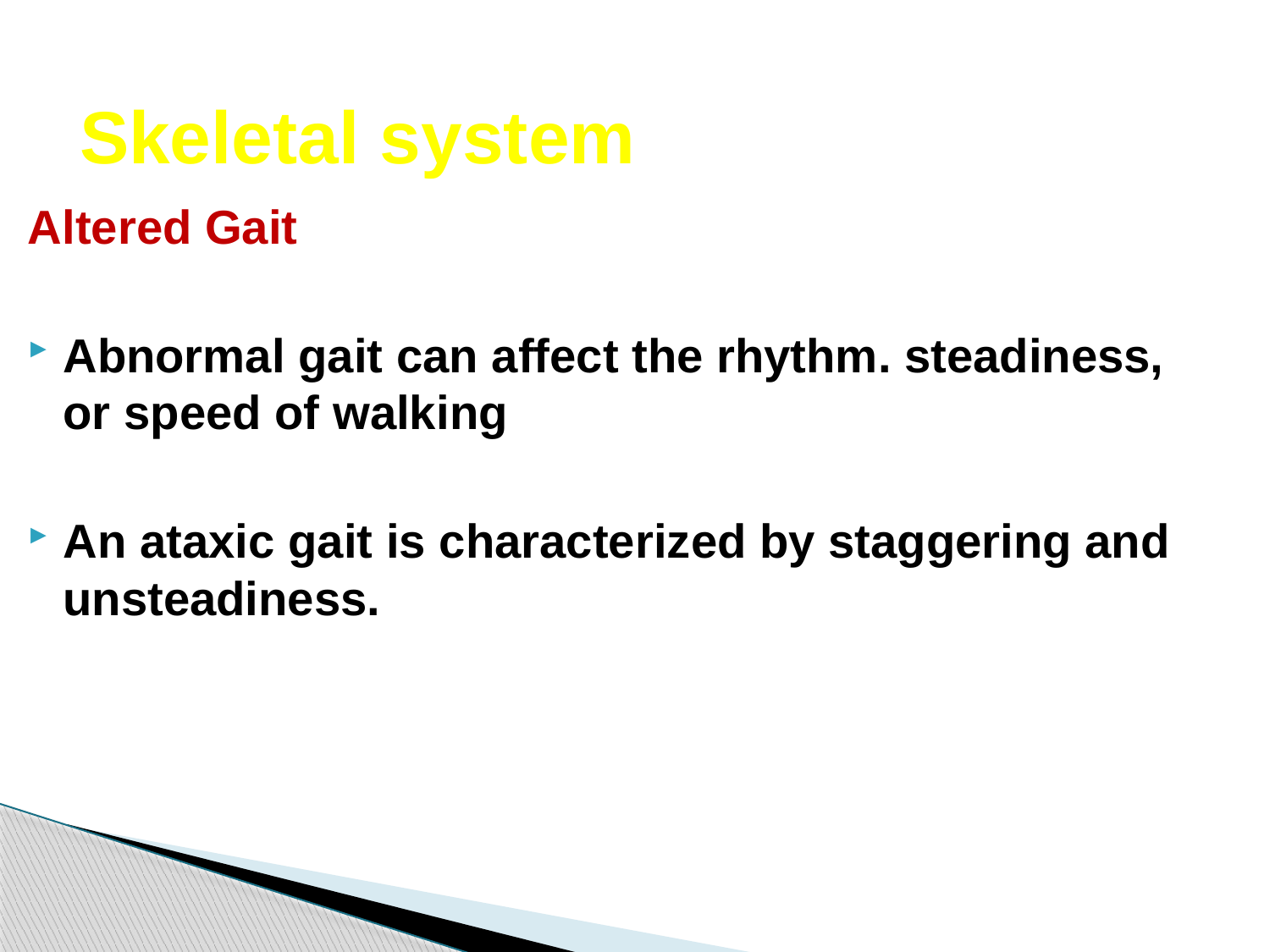

Skeletal system
Altered Gait

Abnormal gait can affect the rhythm. steadiness, or speed of walking

An ataxic gait is characterized by staggering and unsteadiness.